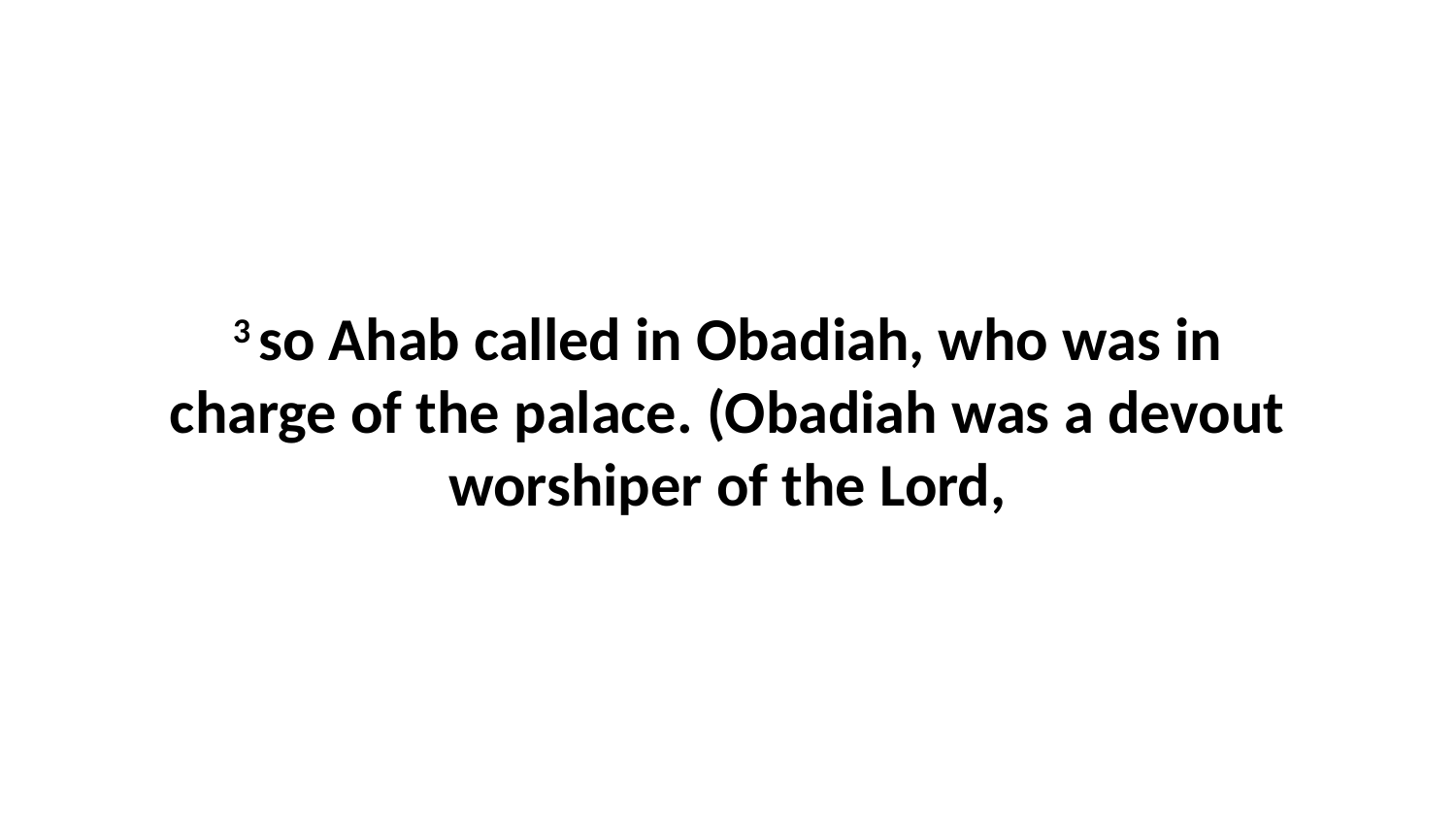

3 so Ahab called in Obadiah, who was in charge of the palace. (Obadiah was a devout worshiper of the Lord,